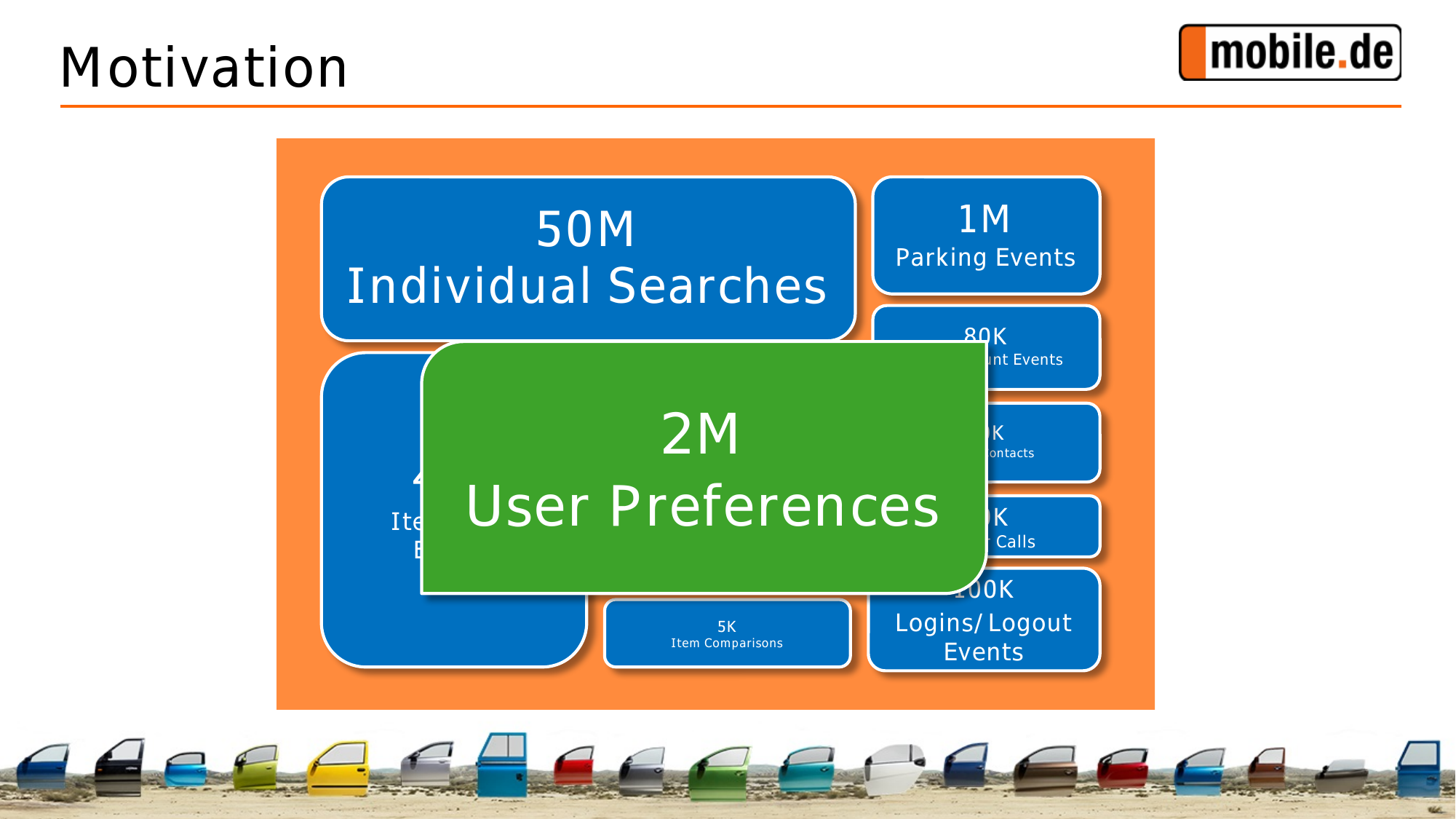

# Motivation

50M
Individual Searches

1M
Parking Events

80K
User Account Events

40M
Item View Events

70K
Dealer Contacts
1 day
40K
Dealer Calls

100K
Logins/Logout Events

5K
Item Comparisons

2M
User Preferences
4